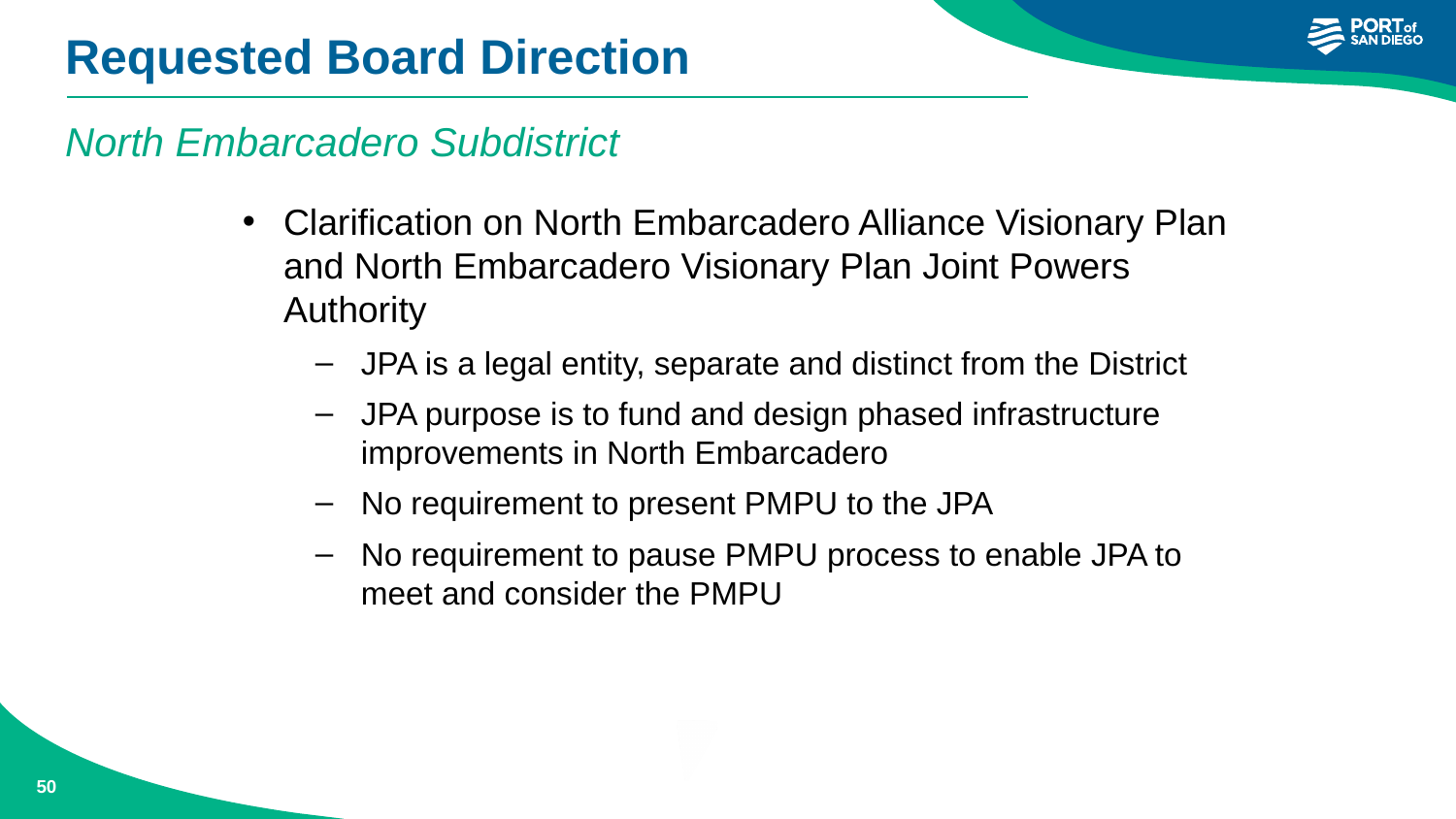

Requested Board Direction
North Embarcadero Subdistrict
Clarification on North Embarcadero Alliance Visionary Plan and North Embarcadero Visionary Plan Joint Powers Authority
JPA is a legal entity, separate and distinct from the District
JPA purpose is to fund and design phased infrastructure improvements in North Embarcadero
No requirement to present PMPU to the JPA
No requirement to pause PMPU process to enable JPA to meet and consider the PMPU